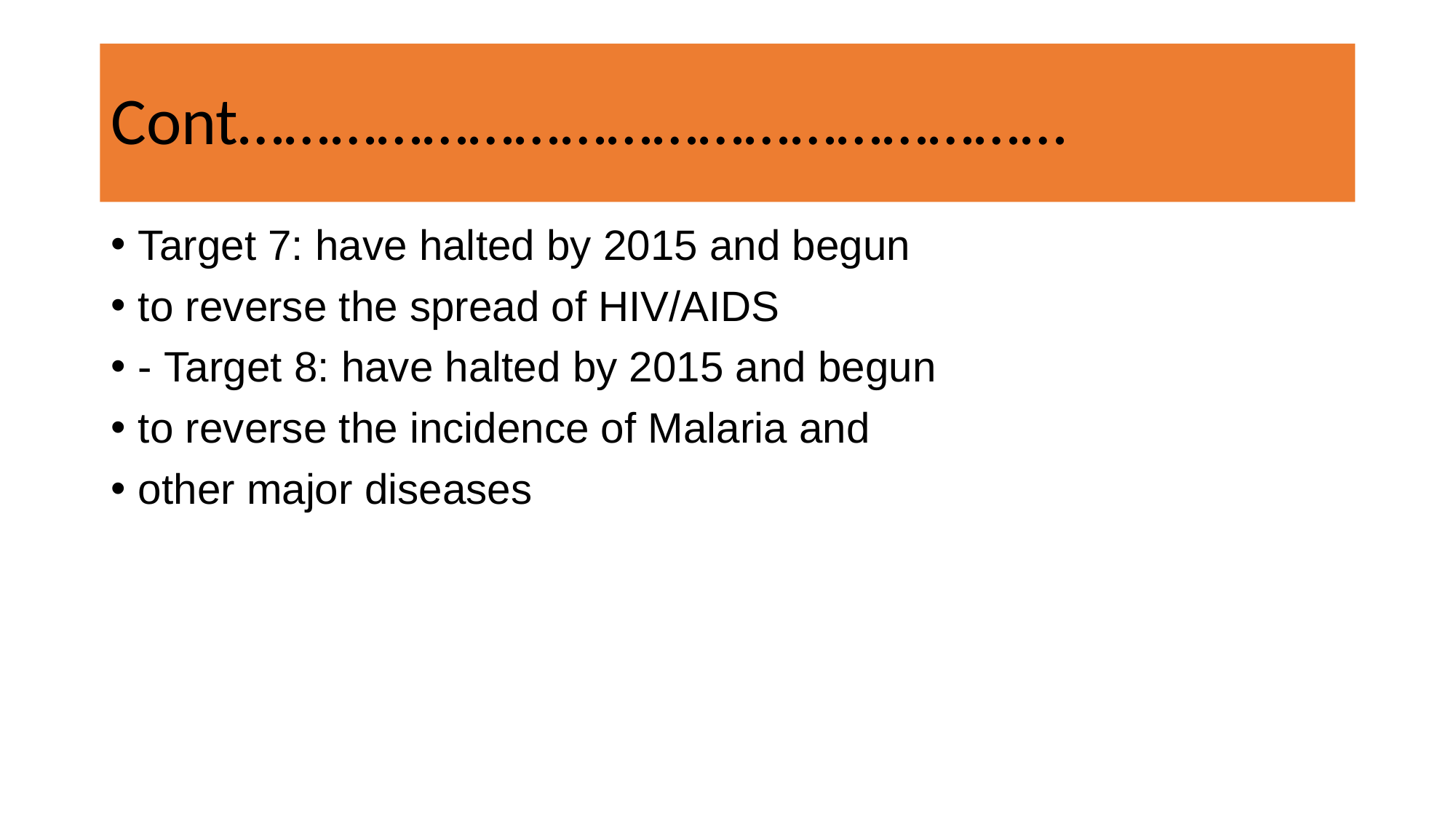

# Cont………………………………………………
Target 7: have halted by 2015 and begun
to reverse the spread of HIV/AIDS
- Target 8: have halted by 2015 and begun
to reverse the incidence of Malaria and
other major diseases